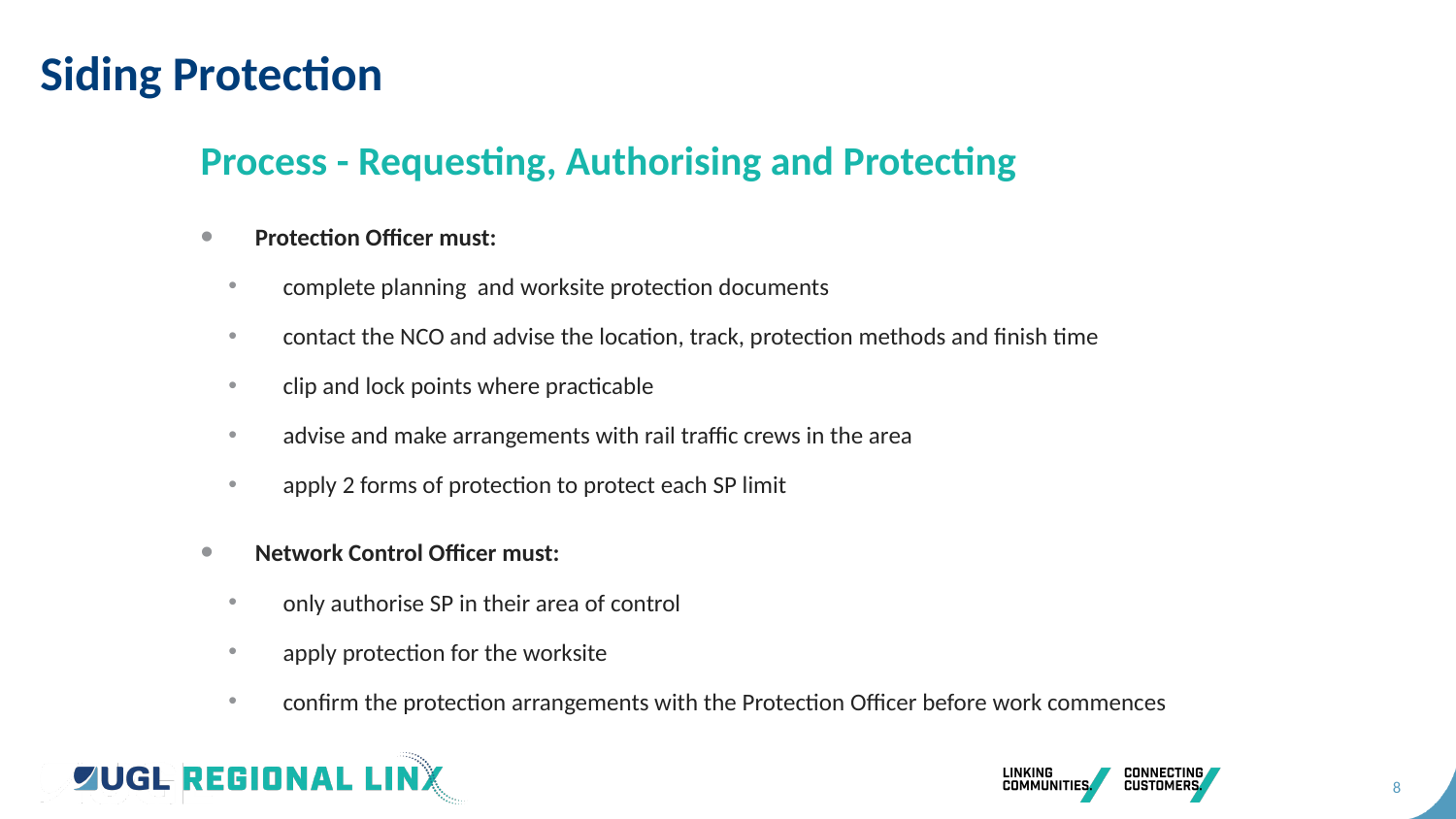

# Siding Protection
Process - Requesting, Authorising and Protecting
Protection Officer must:
complete planning  and worksite protection documents
contact the NCO and advise the location, track, protection methods and finish time
clip and lock points where practicable
advise and make arrangements with rail traffic crews in the area
apply 2 forms of protection to protect each SP limit
Network Control Officer must:
only authorise SP in their area of control
apply protection for the worksite
confirm the protection arrangements with the Protection Officer before work commences

CLICK TO EDIT HEADING